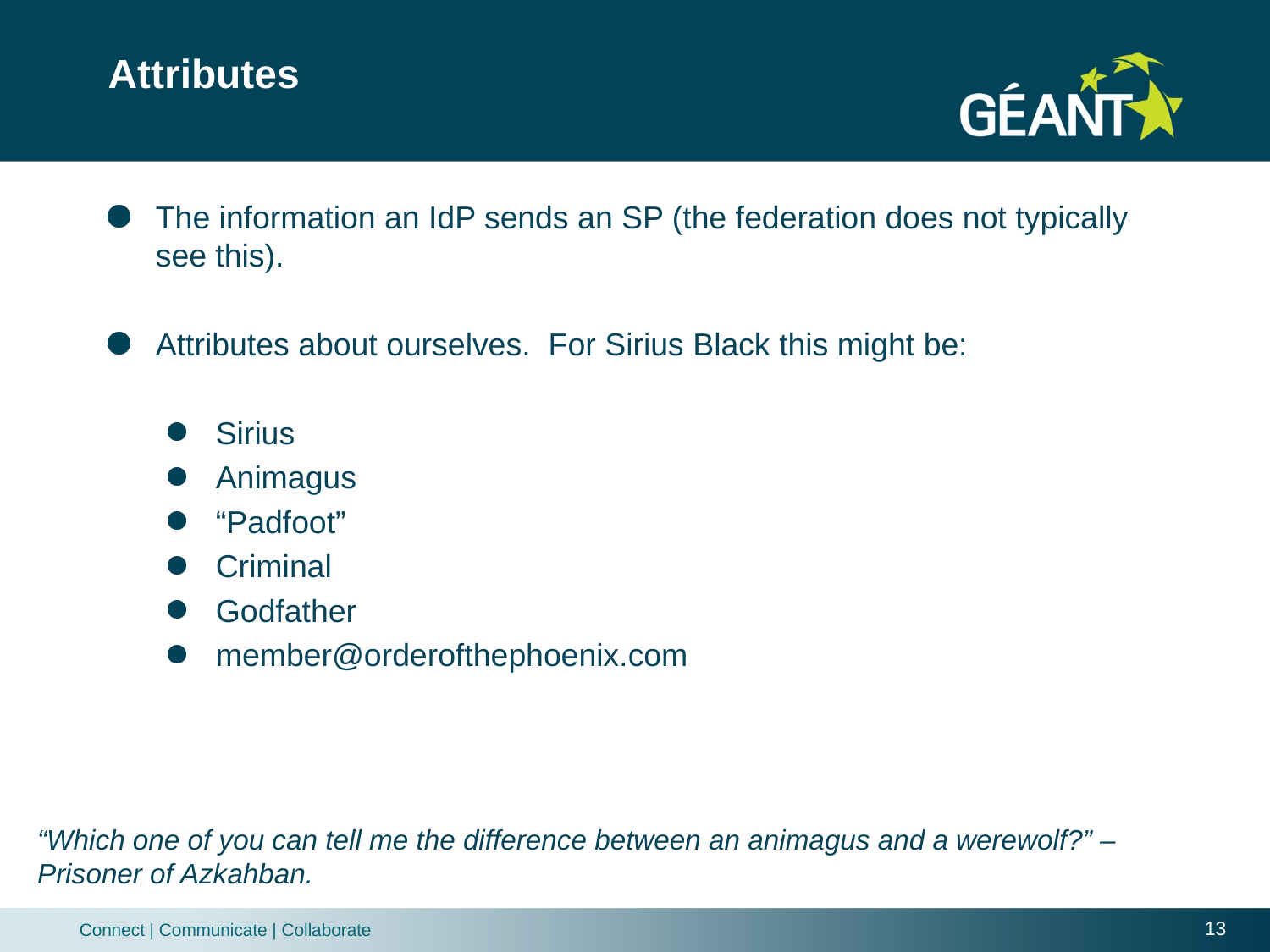

# Attributes
The information an IdP sends an SP (the federation does not typically see this).

Attributes about ourselves.  For Sirius Black this might be:

Sirius
Animagus
“Padfoot”
Criminal
Godfather
member@orderofthephoenix.com

“Which one of you can tell me the difference between an animagus and a werewolf?” – Prisoner of Azkahban.